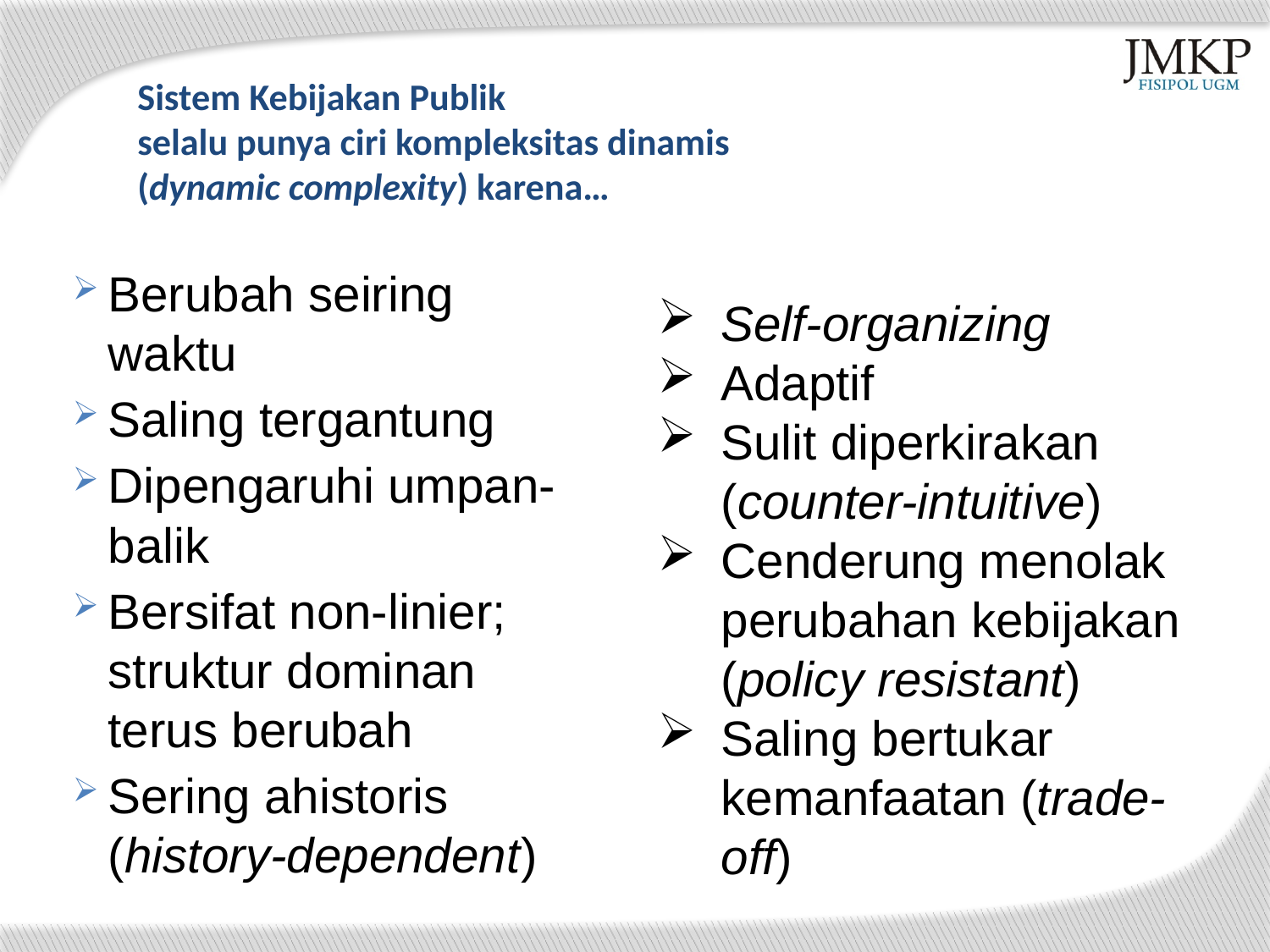

# Sistem Kebijakan Publik selalu punya ciri kompleksitas dinamis (dynamic complexity) karena…
Berubah seiring waktu
Saling tergantung
Dipengaruhi umpan-balik
Bersifat non-linier; struktur dominan terus berubah
Sering ahistoris (history-dependent)

Self-organizing
Adaptif
Sulit diperkirakan (counter-intuitive)
Cenderung menolak perubahan kebijakan (policy resistant)
Saling bertukar kemanfaatan (trade-off)